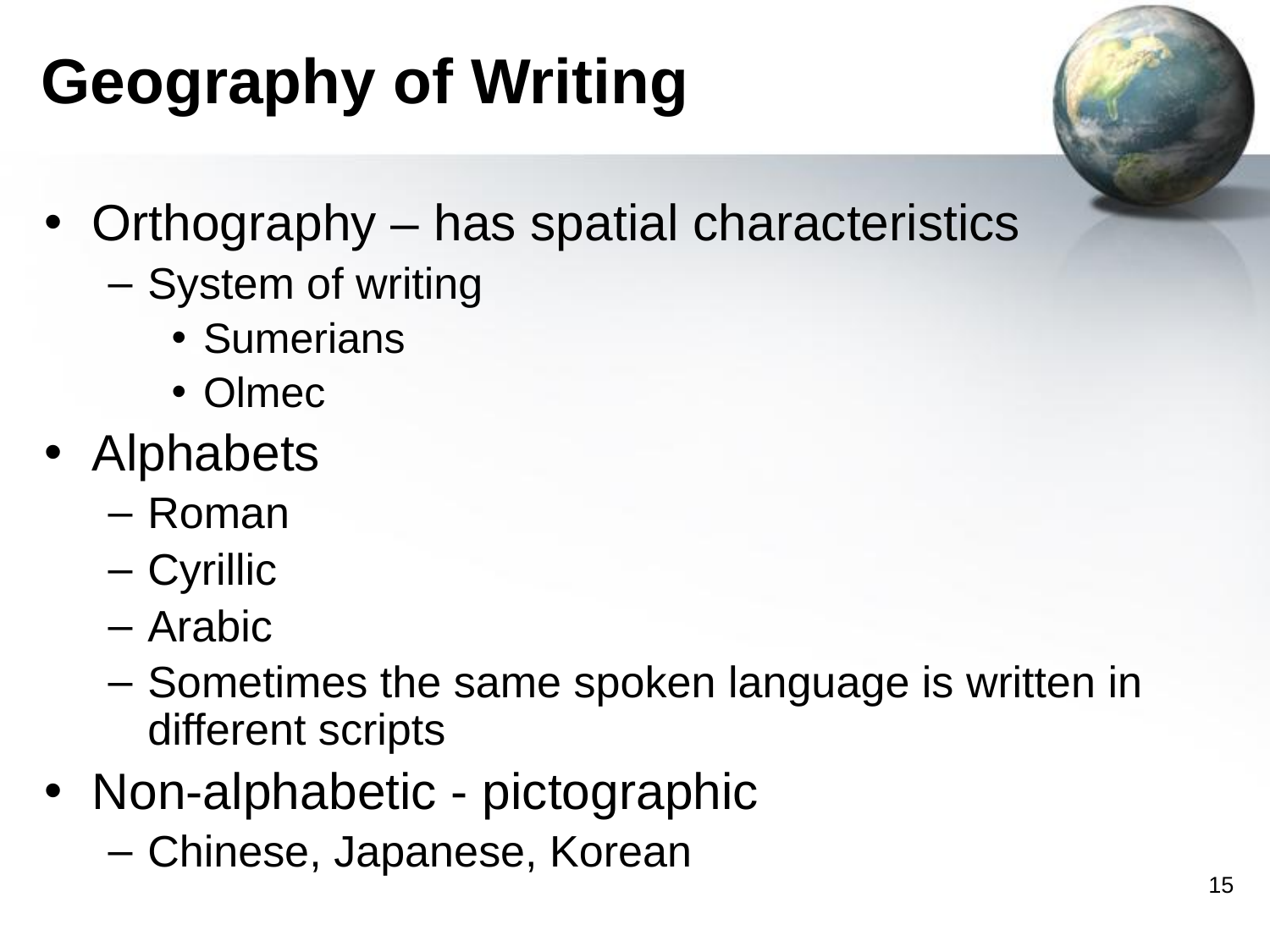

# Geography of Writing
Orthography – has spatial characteristics
System of writing
Sumerians
Olmec
Alphabets
Roman
Cyrillic
Arabic
Sometimes the same spoken language is written in different scripts
Non-alphabetic - pictographic
Chinese, Japanese, Korean
15